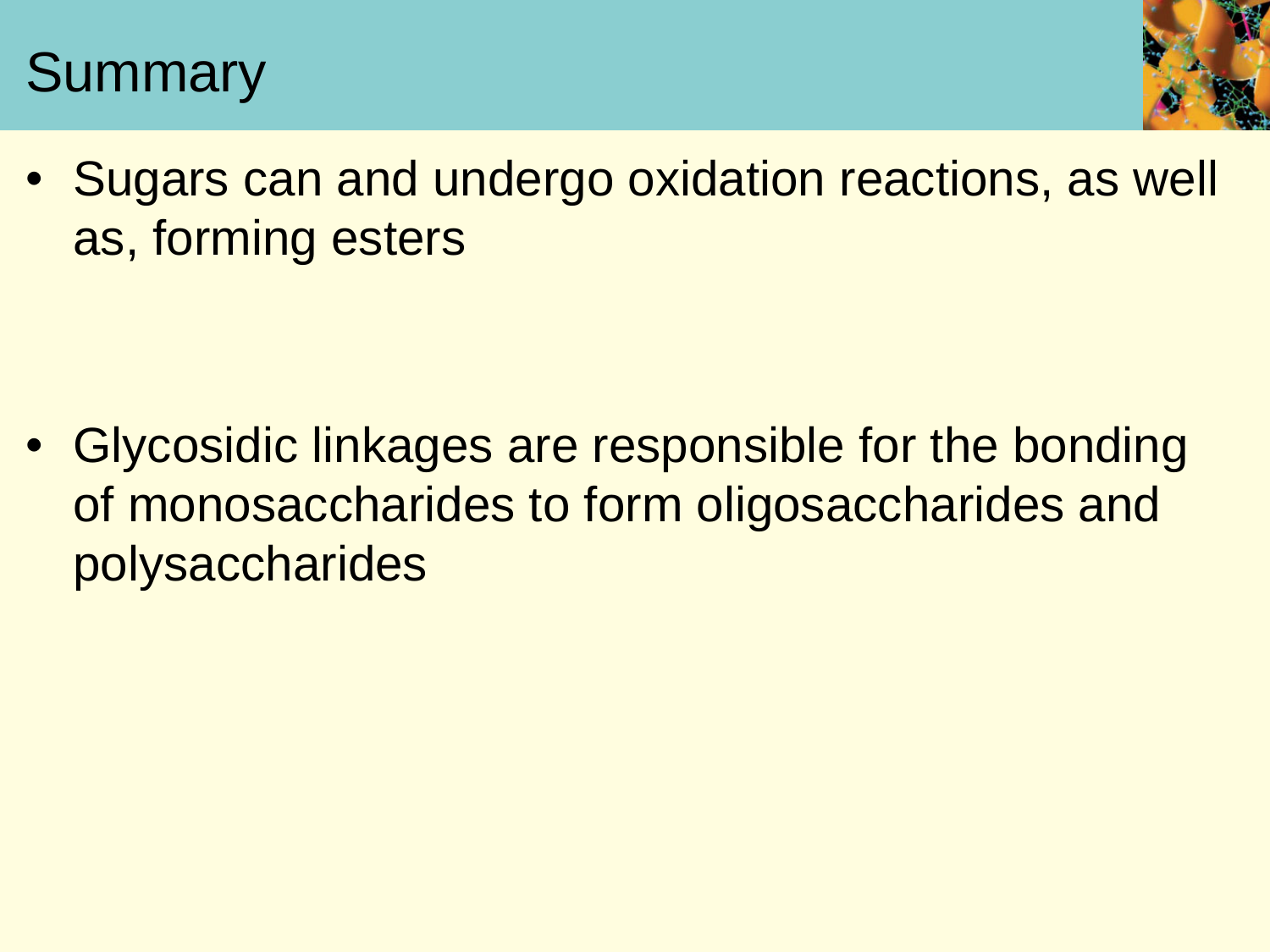

# Summary
Sugars can and undergo oxidation reactions, as well as, forming esters

Glycosidic linkages are responsible for the bonding of monosaccharides to form oligosaccharides and polysaccharides